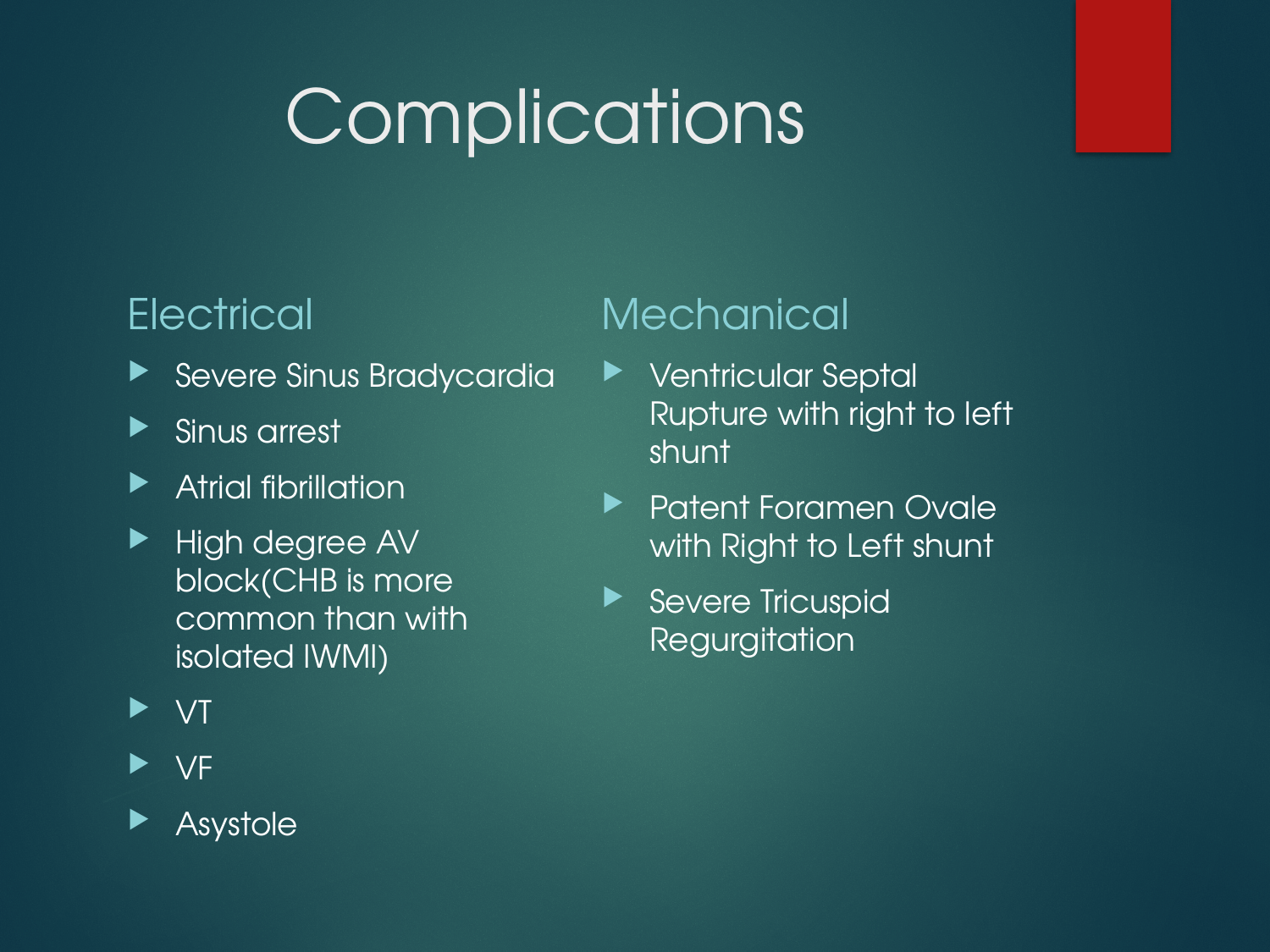

# Complications
Electrical
Mechanical
Severe Sinus Bradycardia
Sinus arrest
Atrial fibrillation
High degree AV block(CHB is more common than with isolated IWMI)
VT
VF
Asystole
Ventricular Septal Rupture with right to left shunt
Patent Foramen Ovale with Right to Left shunt
Severe Tricuspid Regurgitation